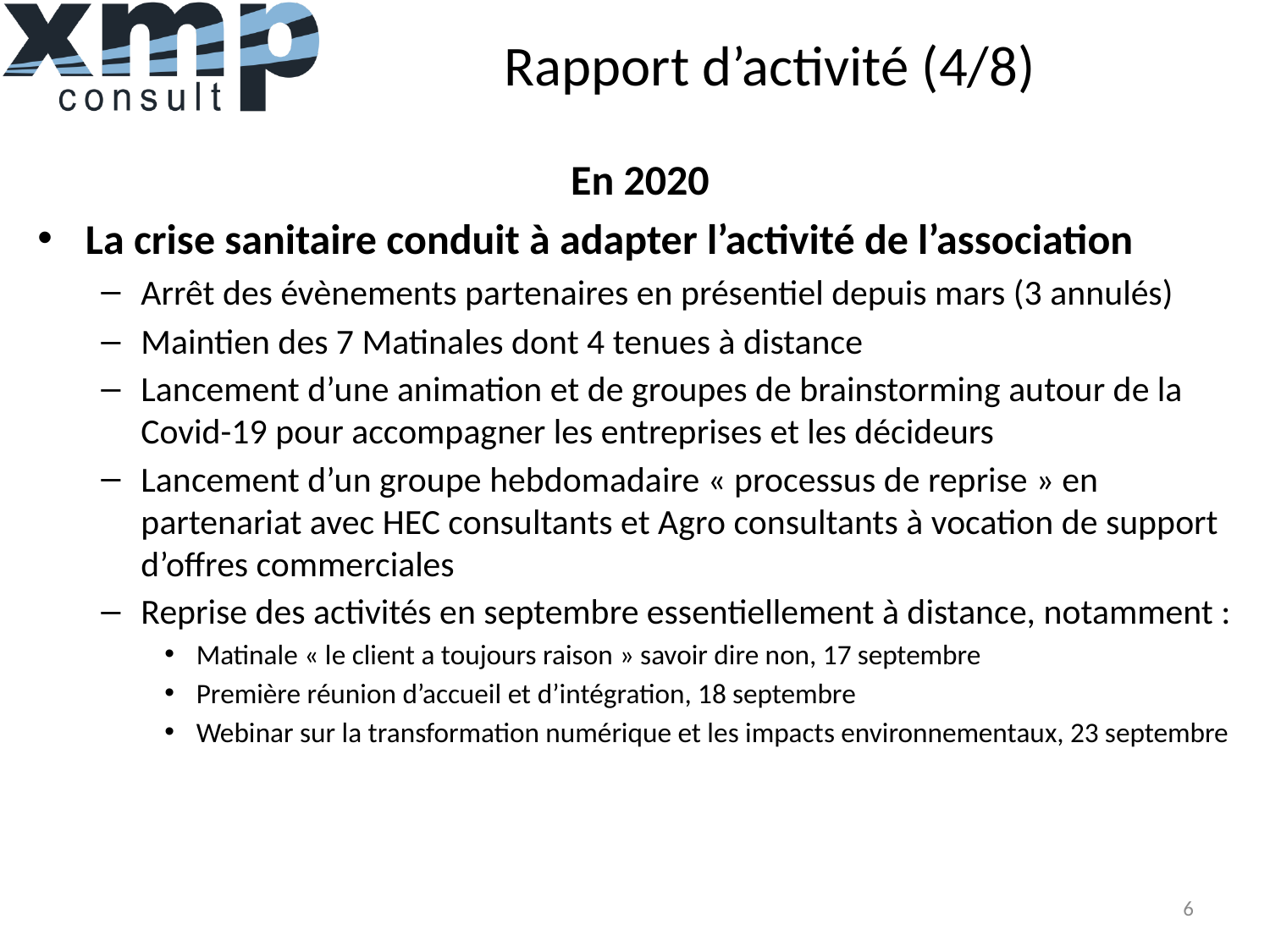

# Rapport d’activité (4/8)
En 2020
La crise sanitaire conduit à adapter l’activité de l’association
Arrêt des évènements partenaires en présentiel depuis mars (3 annulés)
Maintien des 7 Matinales dont 4 tenues à distance
Lancement d’une animation et de groupes de brainstorming autour de la Covid-19 pour accompagner les entreprises et les décideurs
Lancement d’un groupe hebdomadaire « processus de reprise » en partenariat avec HEC consultants et Agro consultants à vocation de support d’offres commerciales
Reprise des activités en septembre essentiellement à distance, notamment :
Matinale « le client a toujours raison » savoir dire non, 17 septembre
Première réunion d’accueil et d’intégration, 18 septembre
Webinar sur la transformation numérique et les impacts environnementaux, 23 septembre

6